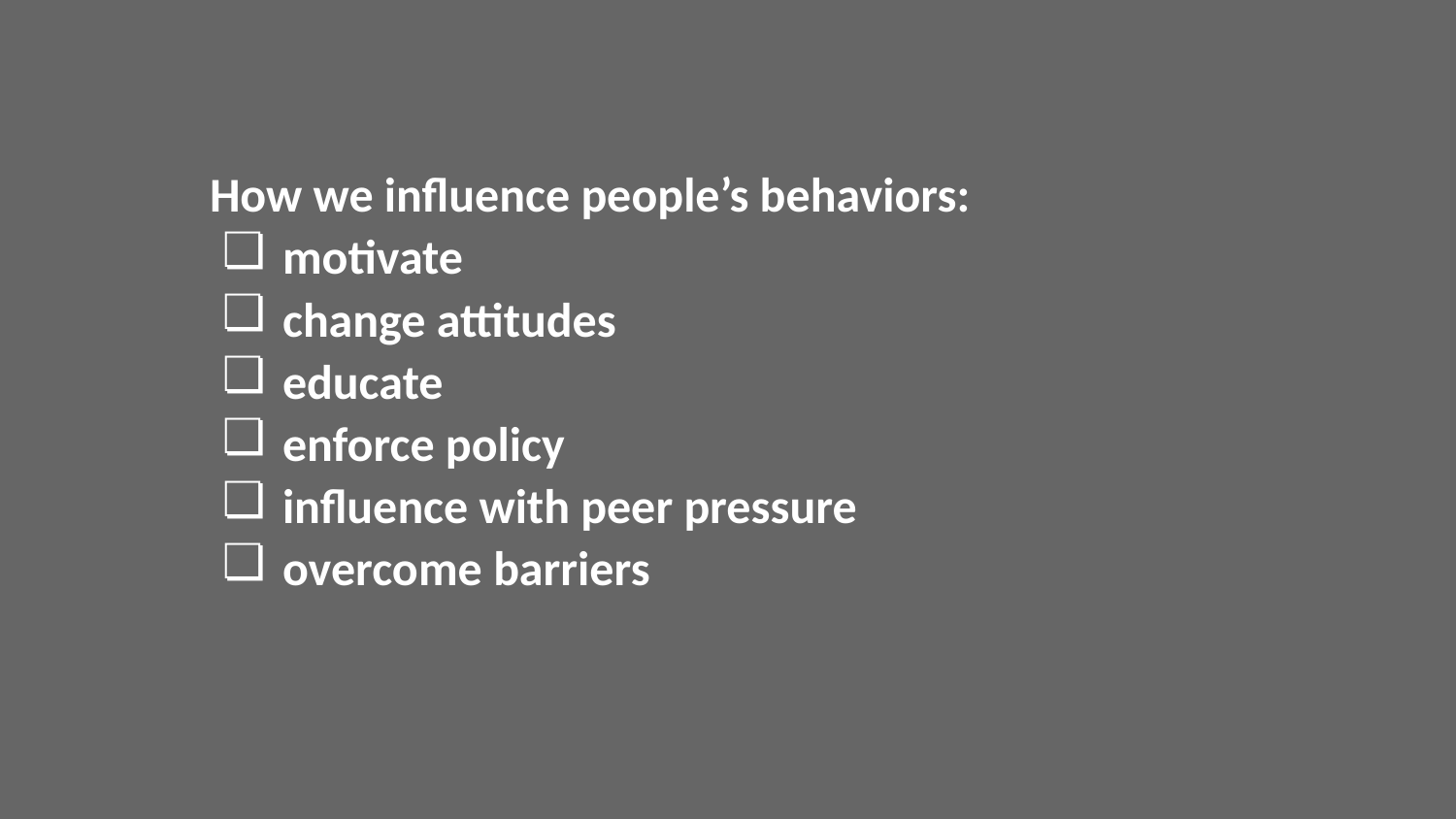

# How we influence people’s behaviors:
motivate
change attitudes
educate
enforce policy
influence with peer pressure
overcome barriers